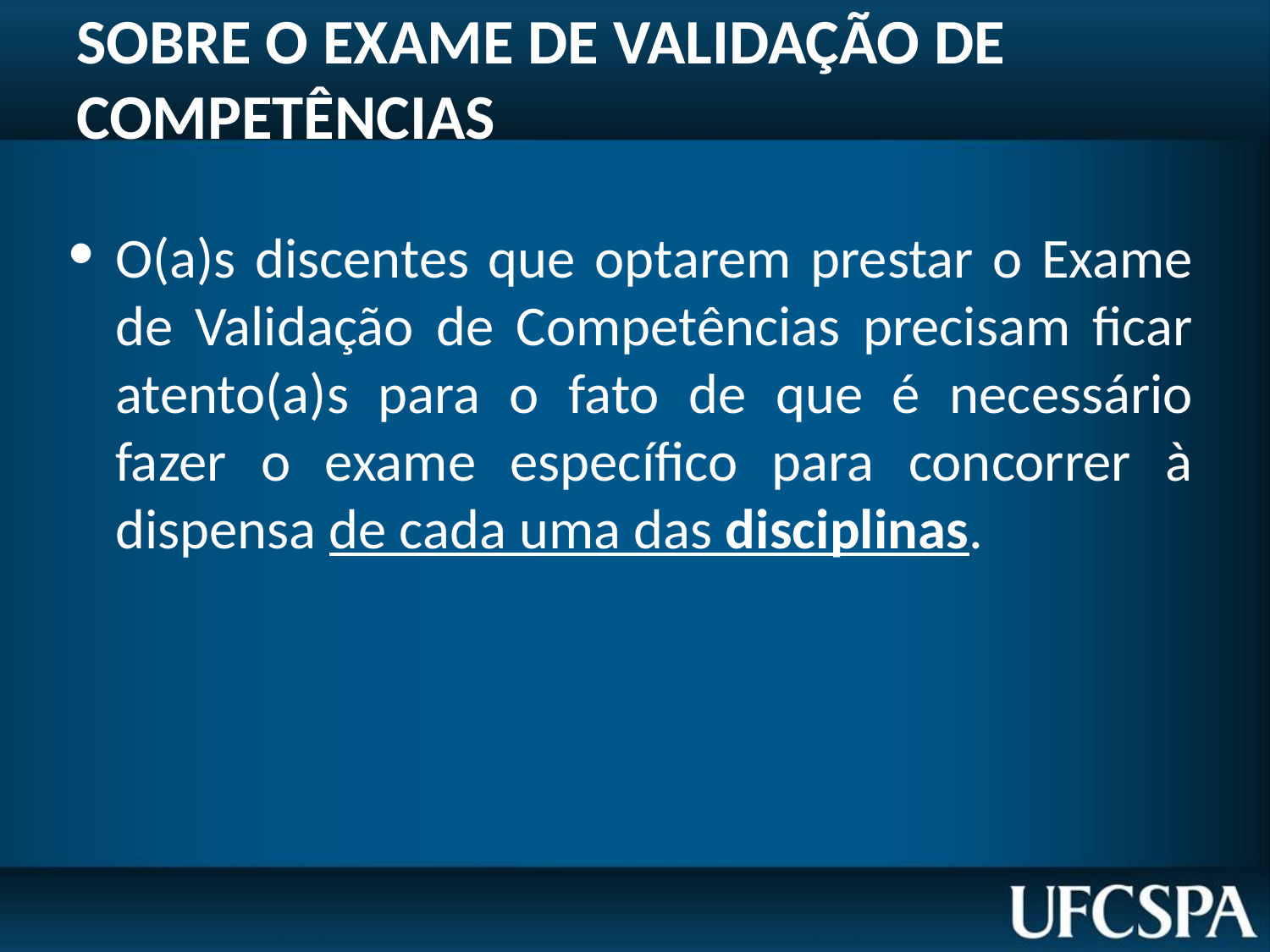

# SOBRE O EXAME DE VALIDAÇÃO DE COMPETÊNCIAS

O(a)s discentes que optarem prestar o Exame de Validação de Competências precisam ficar atento(a)s para o fato de que é necessário fazer o exame específico para concorrer à dispensa de cada uma das disciplinas.